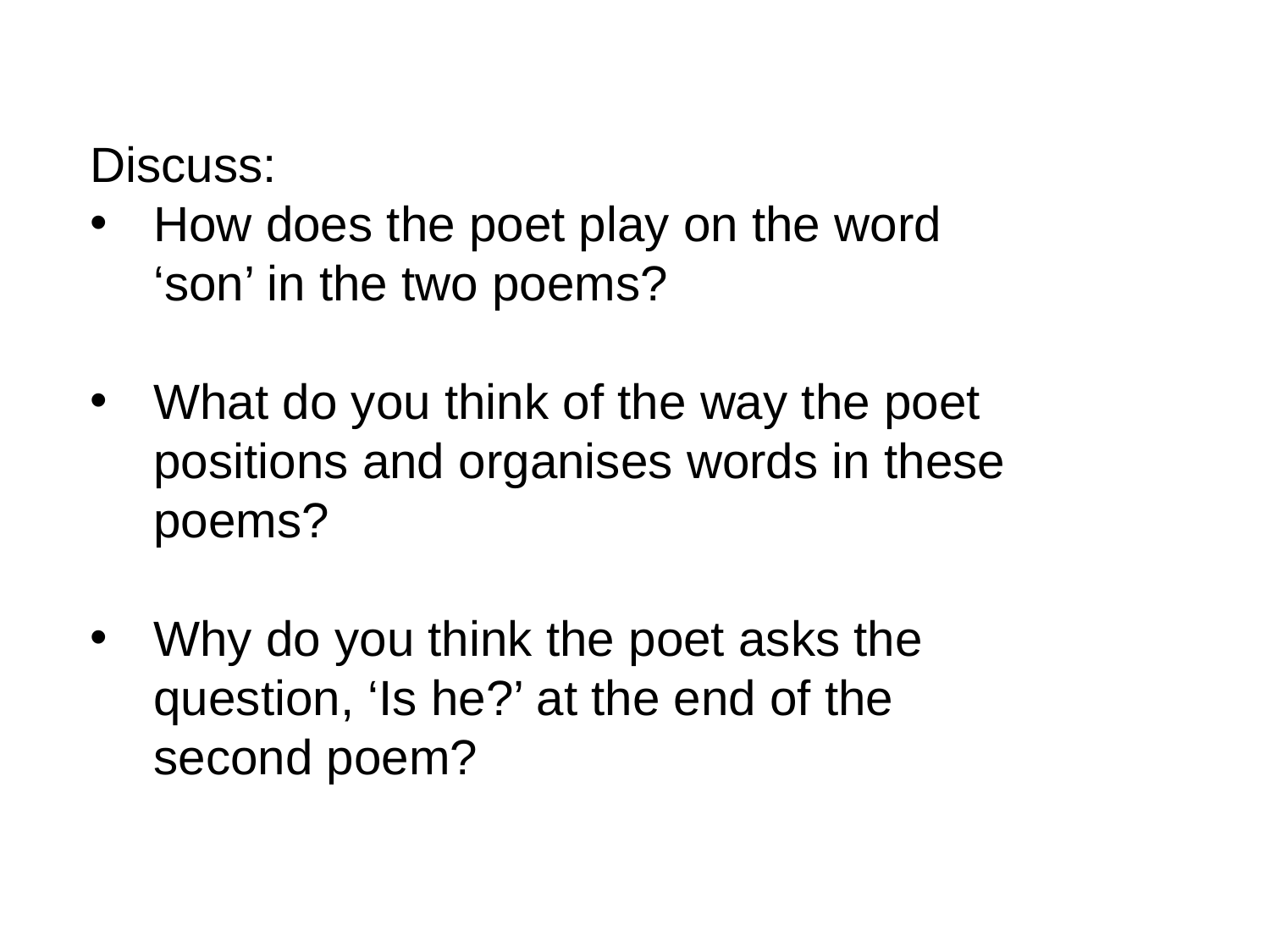

Discuss:
How does the poet play on the word ‘son’ in the two poems?

What do you think of the way the poet positions and organises words in these poems?

Why do you think the poet asks the question, ‘Is he?’ at the end of the second poem?